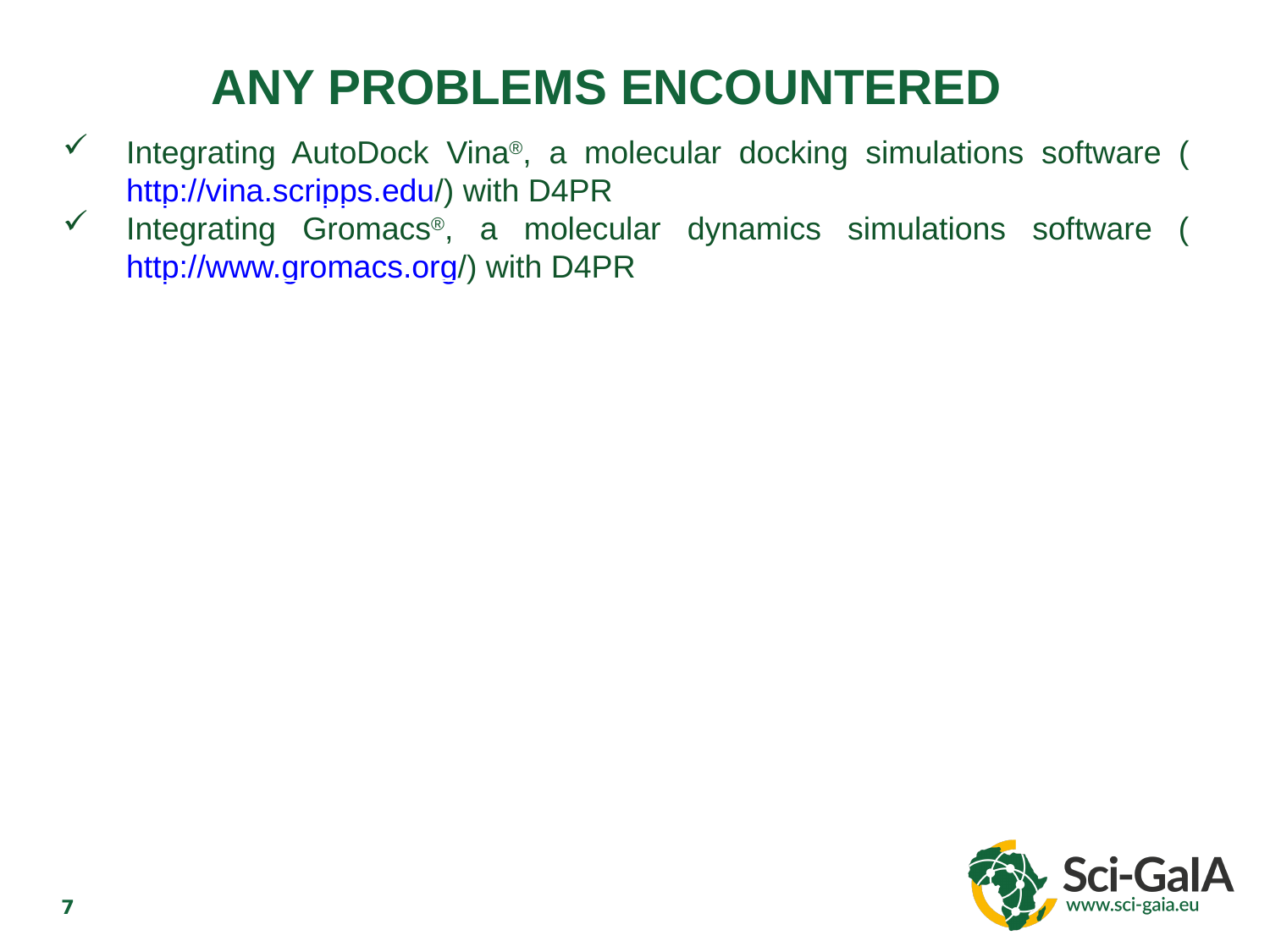

ANY PROBLEMS ENCOUNTERED
Integrating AutoDock Vina®, a molecular docking simulations software (http://vina.scripps.edu/) with D4PR
Integrating Gromacs®, a molecular dynamics simulations software (http://www.gromacs.org/) with D4PR

7